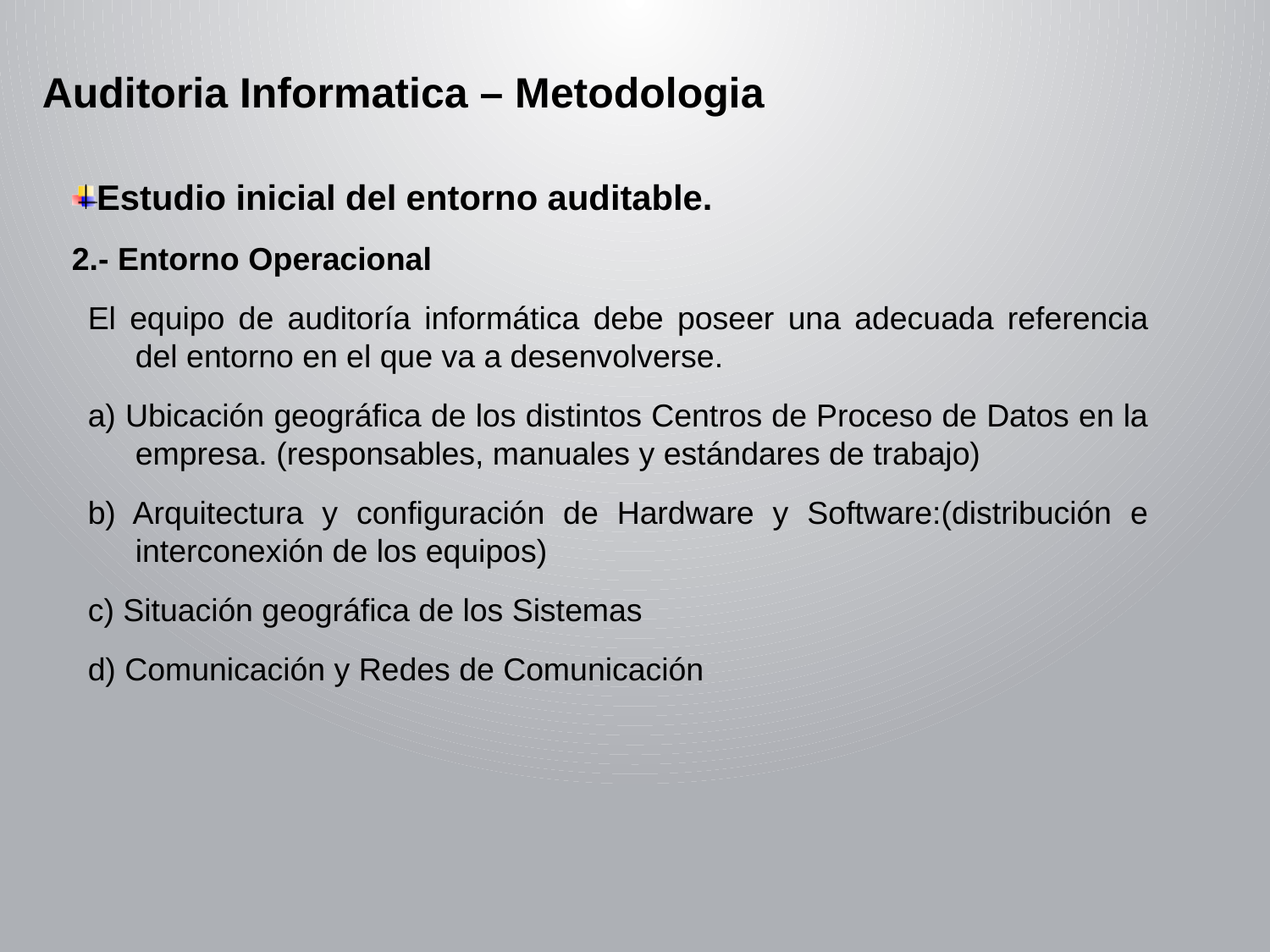

Auditoria Informatica – Metodologia

Estudio inicial del entorno auditable.
2.- Entorno Operacional
El equipo de auditoría informática debe poseer una adecuada referencia del entorno en el que va a desenvolverse.
a) Ubicación geográfica de los distintos Centros de Proceso de Datos en la empresa. (responsables, manuales y estándares de trabajo)
b) Arquitectura y configuración de Hardware y Software:(distribución e interconexión de los equipos)
c) Situación geográfica de los Sistemas
d) Comunicación y Redes de Comunicación